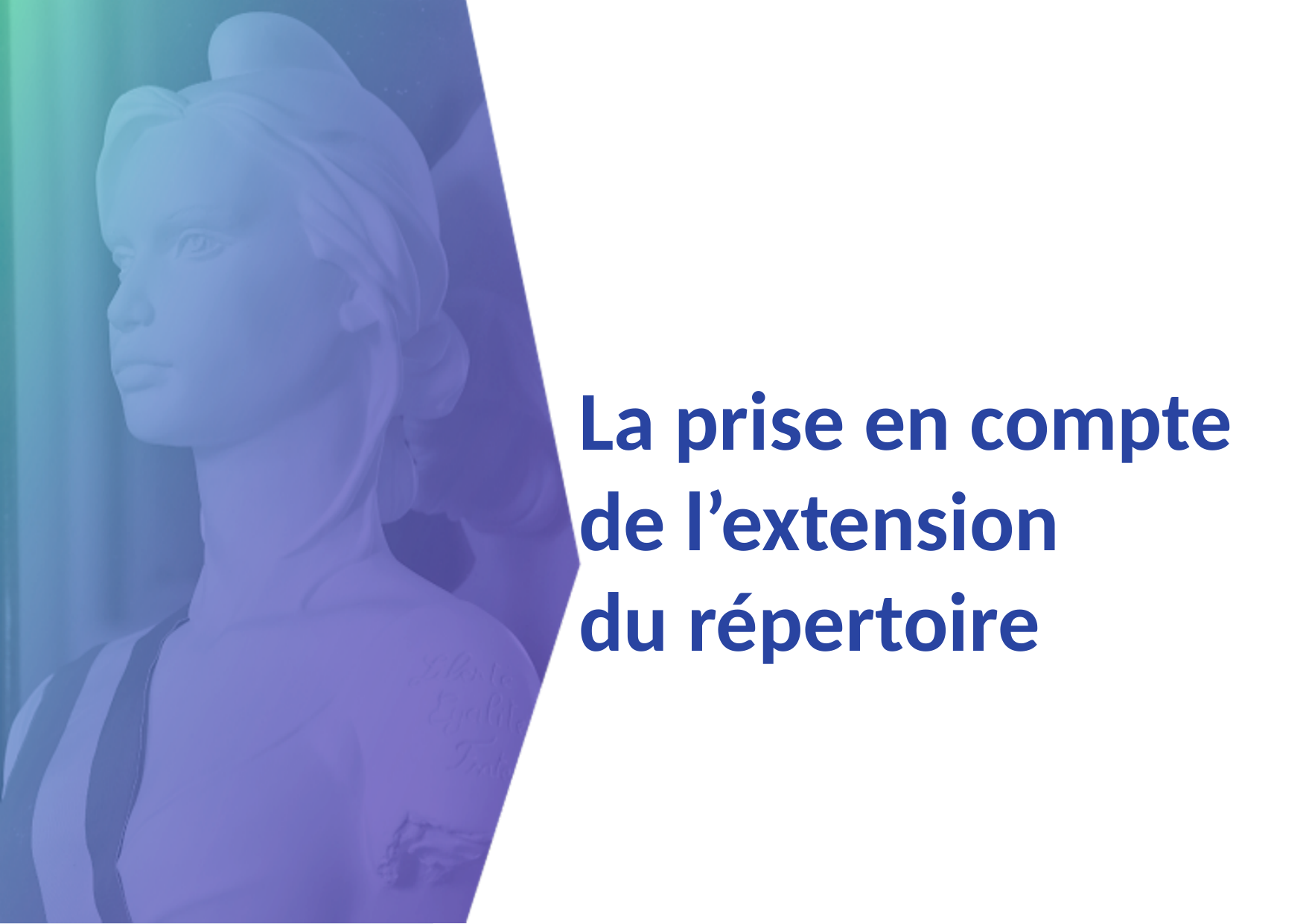

La prise en compte de l’extension
du répertoire